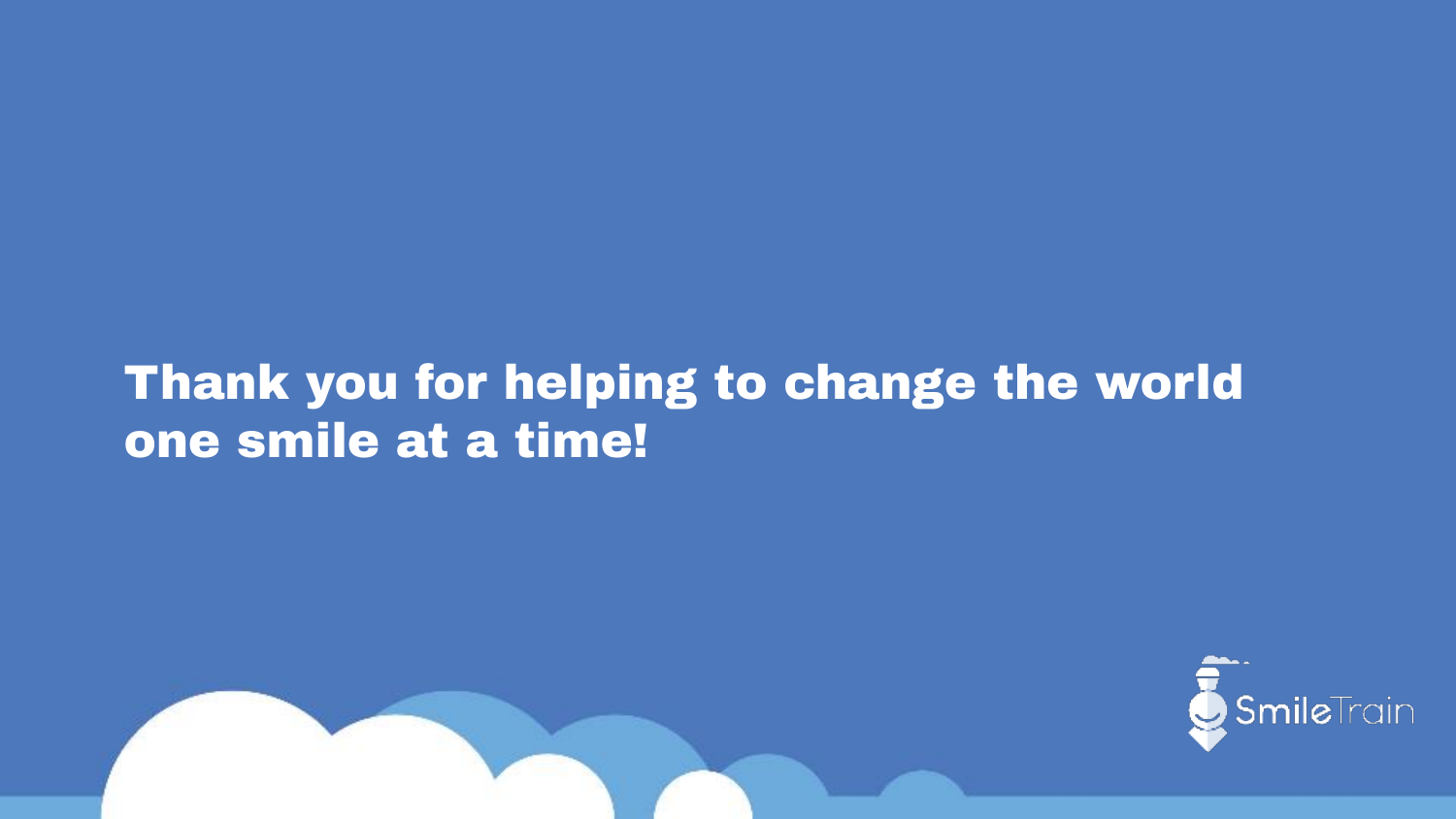

# Thank you for helping to change the world one smile at a time!